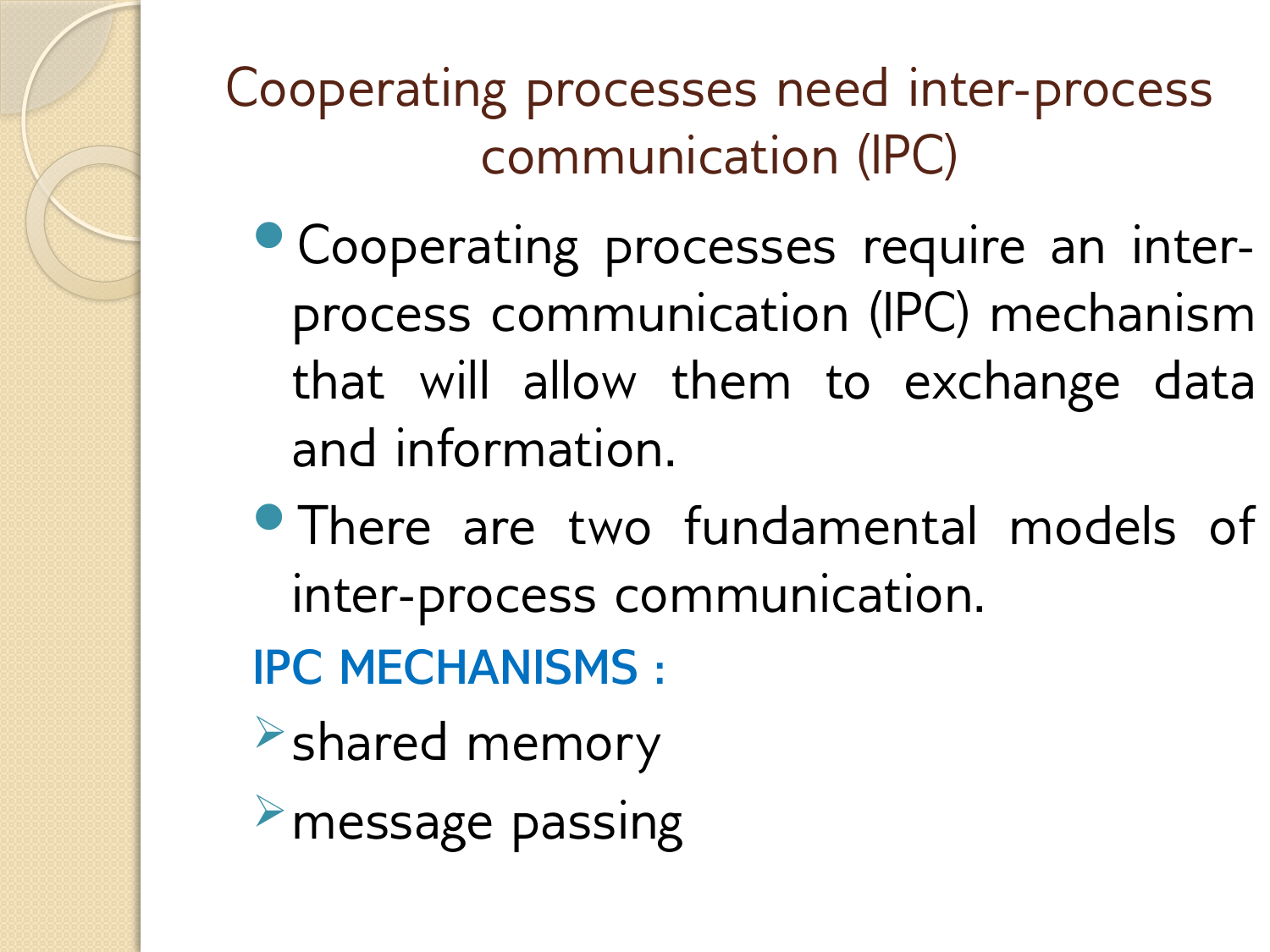

# Cooperating processes need inter-process communication (IPC)
Cooperating processes require an inter-process communication (IPC) mechanism that will allow them to exchange data and information.
There are two fundamental models of inter-process communication.
IPC MECHANISMS :
shared memory
message passing